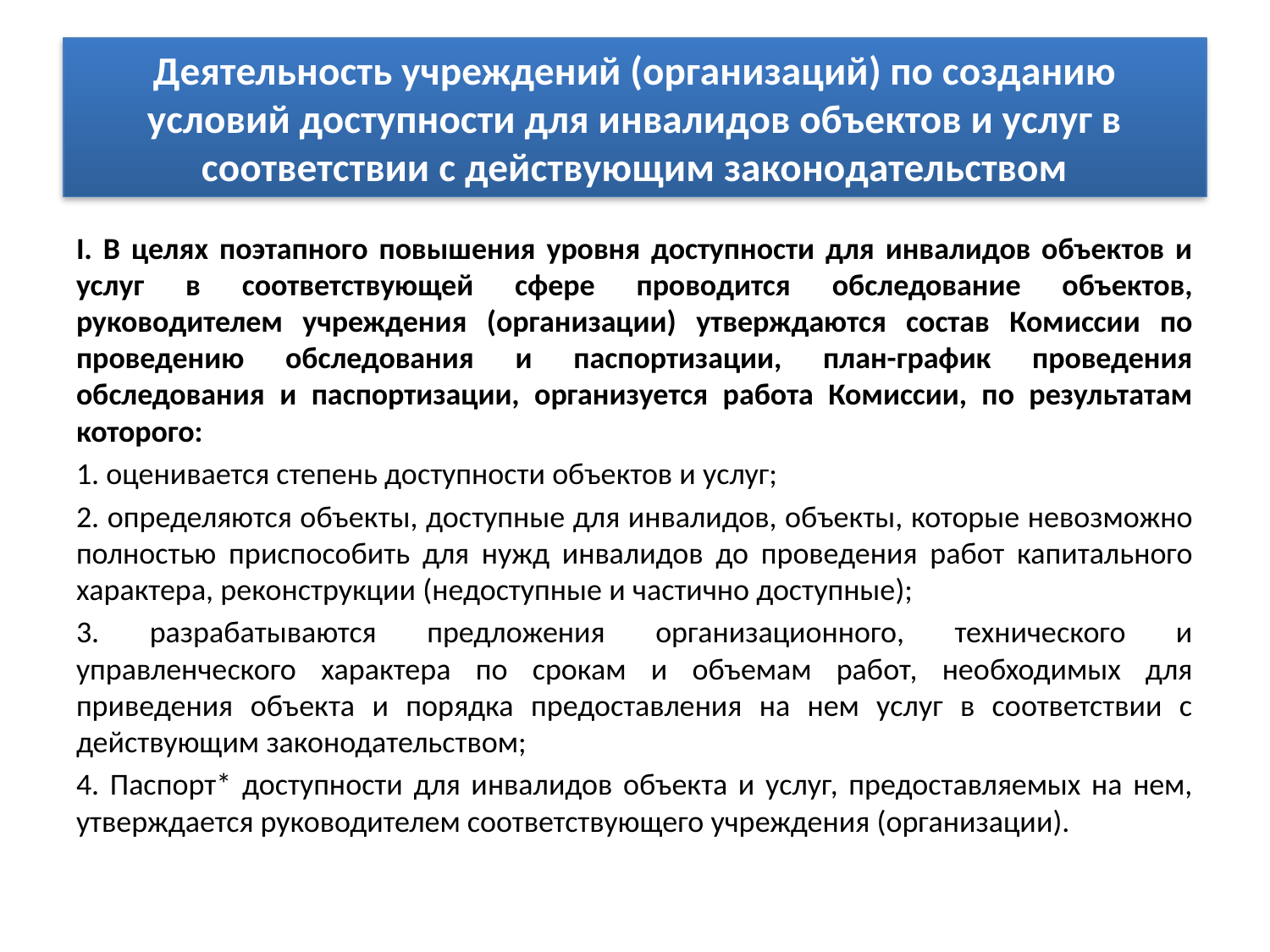

# Деятельность учреждений (организаций) по созданию условий доступности для инвалидов объектов и услуг в соответствии с действующим законодательством
I. В целях поэтапного повышения уровня доступности для инвалидов объектов и услуг в соответствующей сфере проводится обследование объектов, руководителем учреждения (организации) утверждаются состав Комиссии по проведению обследования и паспортизации, план-график проведения обследования и паспортизации, организуется работа Комиссии, по результатам которого:
1. оценивается степень доступности объектов и услуг;
2. определяются объекты, доступные для инвалидов, объекты, которые невозможно полностью приспособить для нужд инвалидов до проведения работ капитального характера, реконструкции (недоступные и частично доступные);
3. разрабатываются предложения организационного, технического и управленческого характера по срокам и объемам работ, необходимых для приведения объекта и порядка предоставления на нем услуг в соответствии с действующим законодательством;
4. Паспорт* доступности для инвалидов объекта и услуг, предоставляемых на нем, утверждается руководителем соответствующего учреждения (организации).